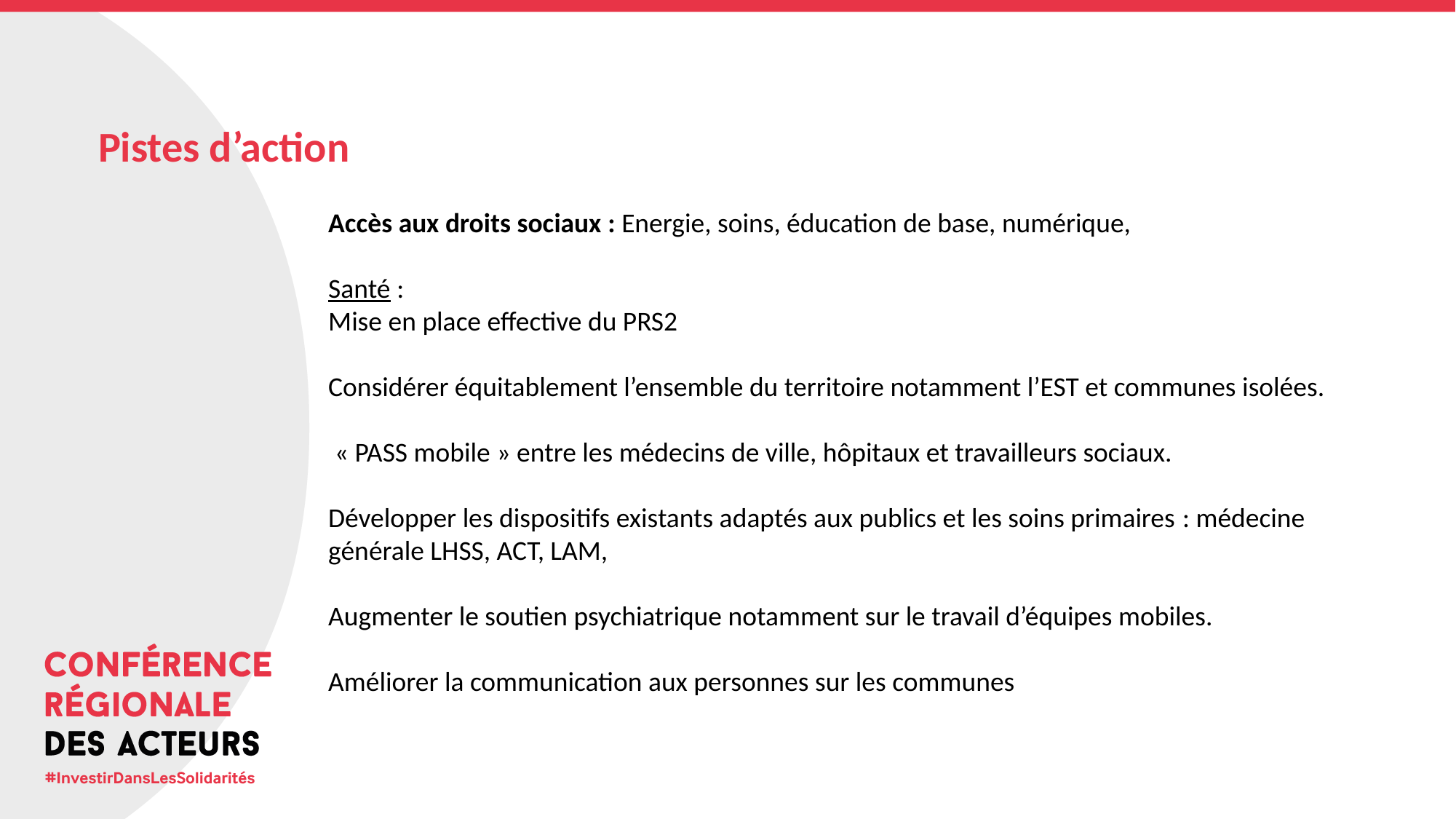

# Pistes d’action
Accès aux droits sociaux : Energie, soins, éducation de base, numérique,

Santé :
Mise en place effective du PRS2

Considérer équitablement l’ensemble du territoire notamment l’EST et communes isolées.

 « PASS mobile » entre les médecins de ville, hôpitaux et travailleurs sociaux.

Développer les dispositifs existants adaptés aux publics et les soins primaires : médecine générale LHSS, ACT, LAM,

Augmenter le soutien psychiatrique notamment sur le travail d’équipes mobiles.

Améliorer la communication aux personnes sur les communes